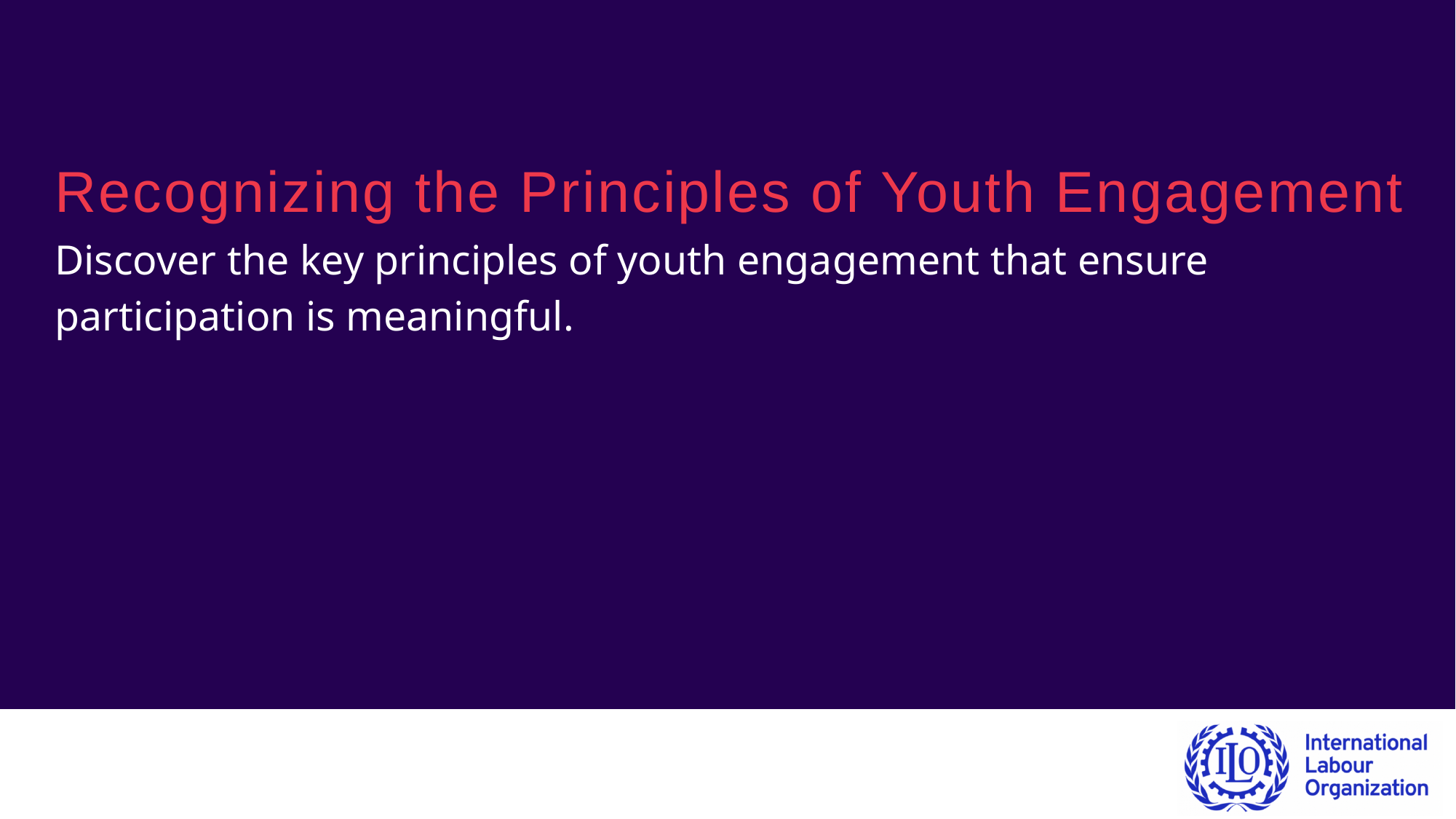

Recognizing the Principles of Youth Engagement
Discover the key principles of youth engagement that ensure participation is meaningful.